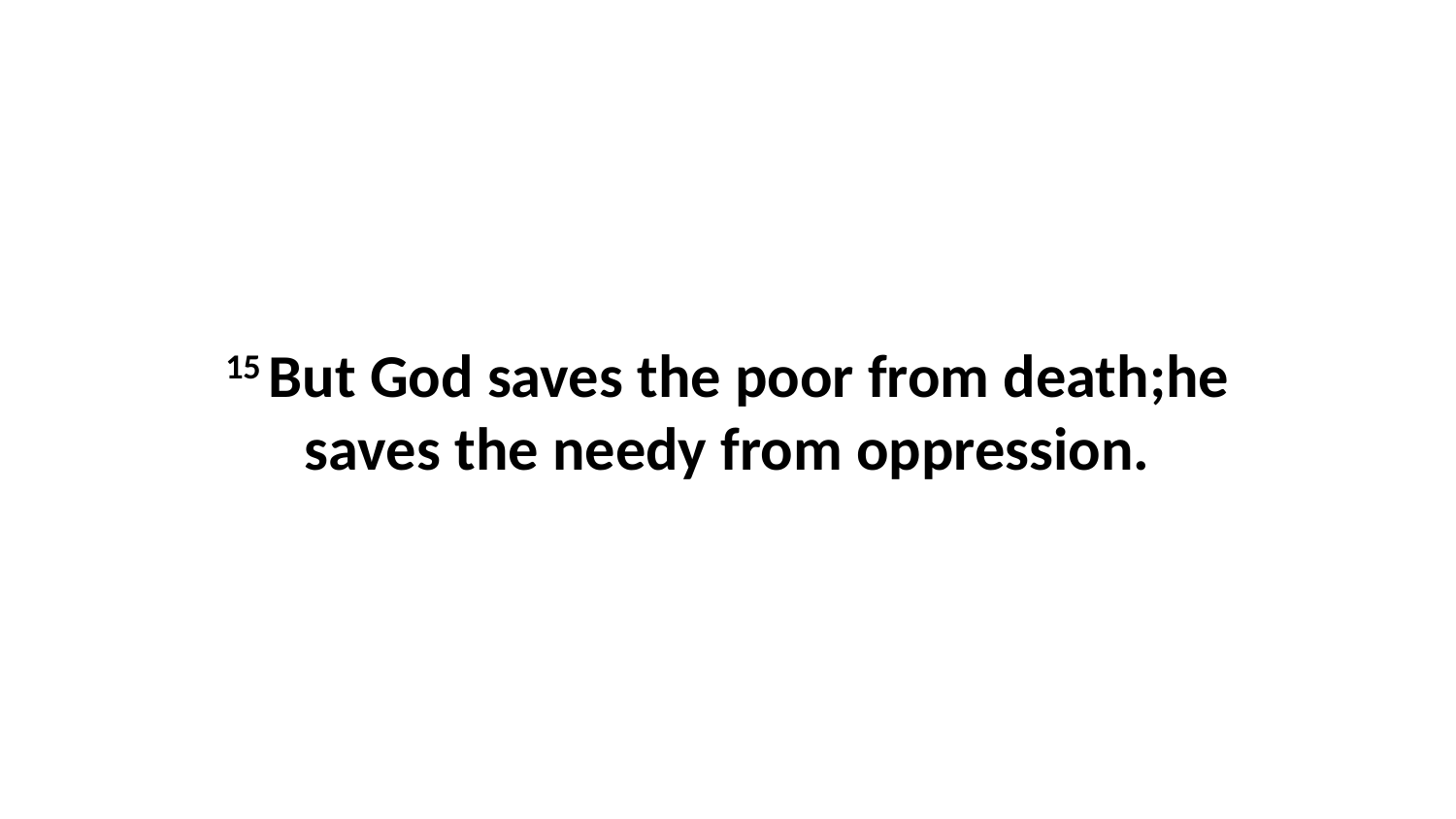

15 But God saves the poor from death;he saves the needy from oppression.